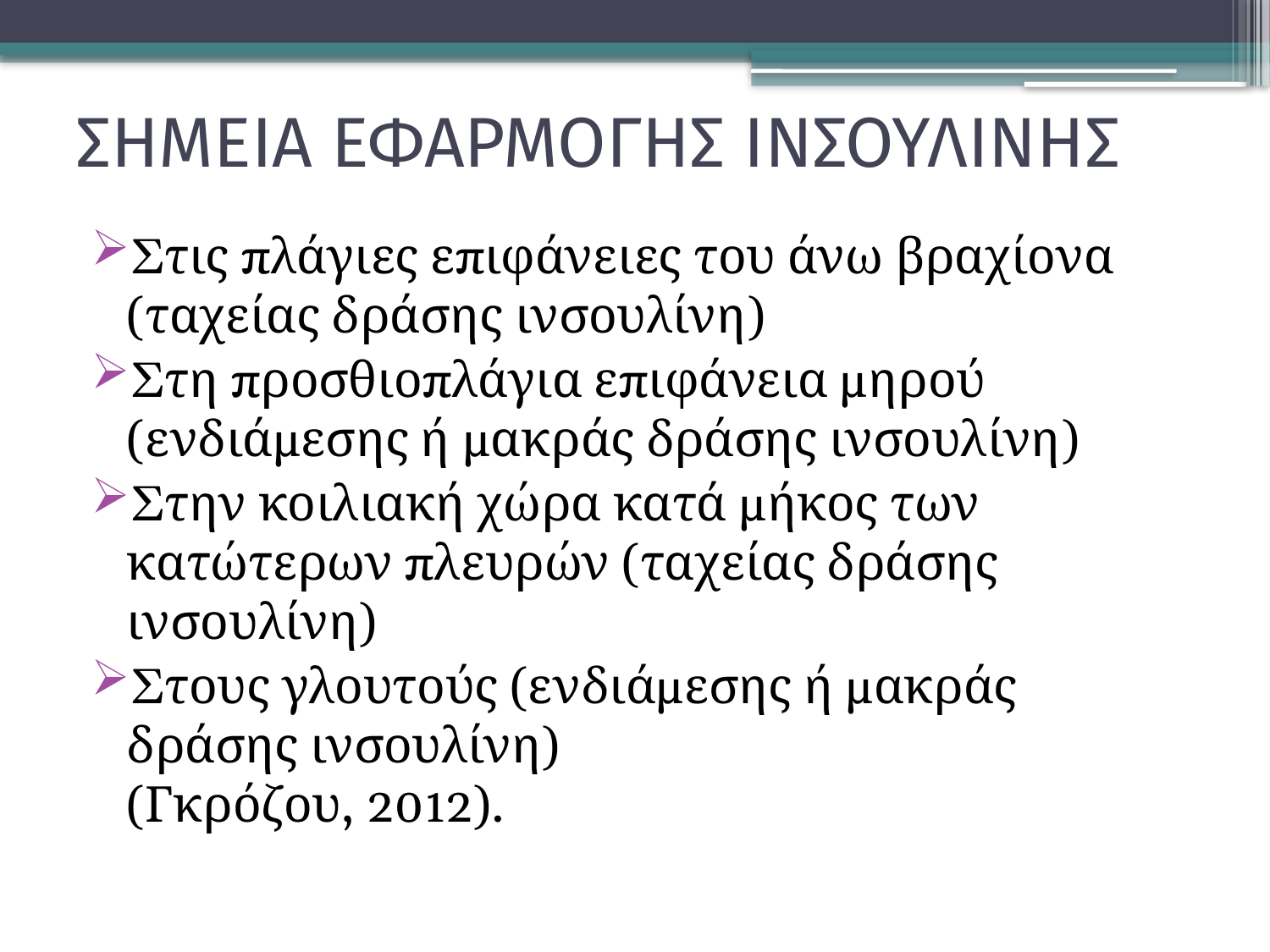

# ΣΗΜΕΙΑ ΕΦΑΡΜΟΓΗΣ ΙΝΣΟΥΛΙΝΗΣ
Στις πλάγιες επιφάνειες του άνω βραχίονα (ταχείας δράσης ινσουλίνη)
Στη προσθιοπλάγια επιφάνεια μηρού (ενδιάμεσης ή μακράς δράσης ινσουλίνη)
Στην κοιλιακή χώρα κατά μήκος των κατώτερων πλευρών (ταχείας δράσης ινσουλίνη)
Στους γλουτούς (ενδιάμεσης ή μακράς δράσης ινσουλίνη)
(Γκρόζου, 2012).